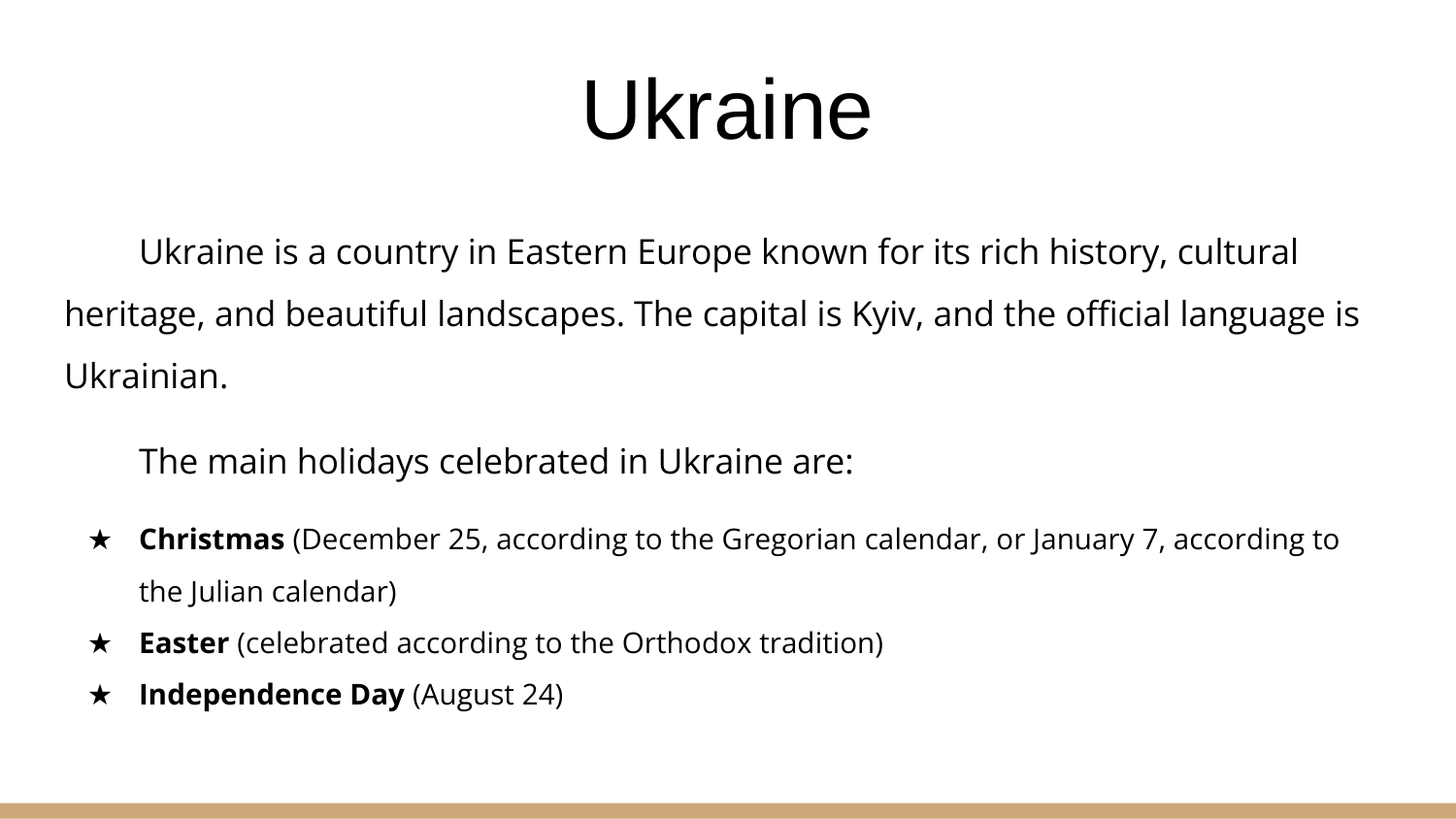

# Ukraine
Ukraine is a country in Eastern Europe known for its rich history, cultural heritage, and beautiful landscapes. The capital is Kyiv, and the official language is Ukrainian.
The main holidays celebrated in Ukraine are:
Christmas (December 25, according to the Gregorian calendar, or January 7, according to the Julian calendar)
Easter (celebrated according to the Orthodox tradition)
Independence Day (August 24)